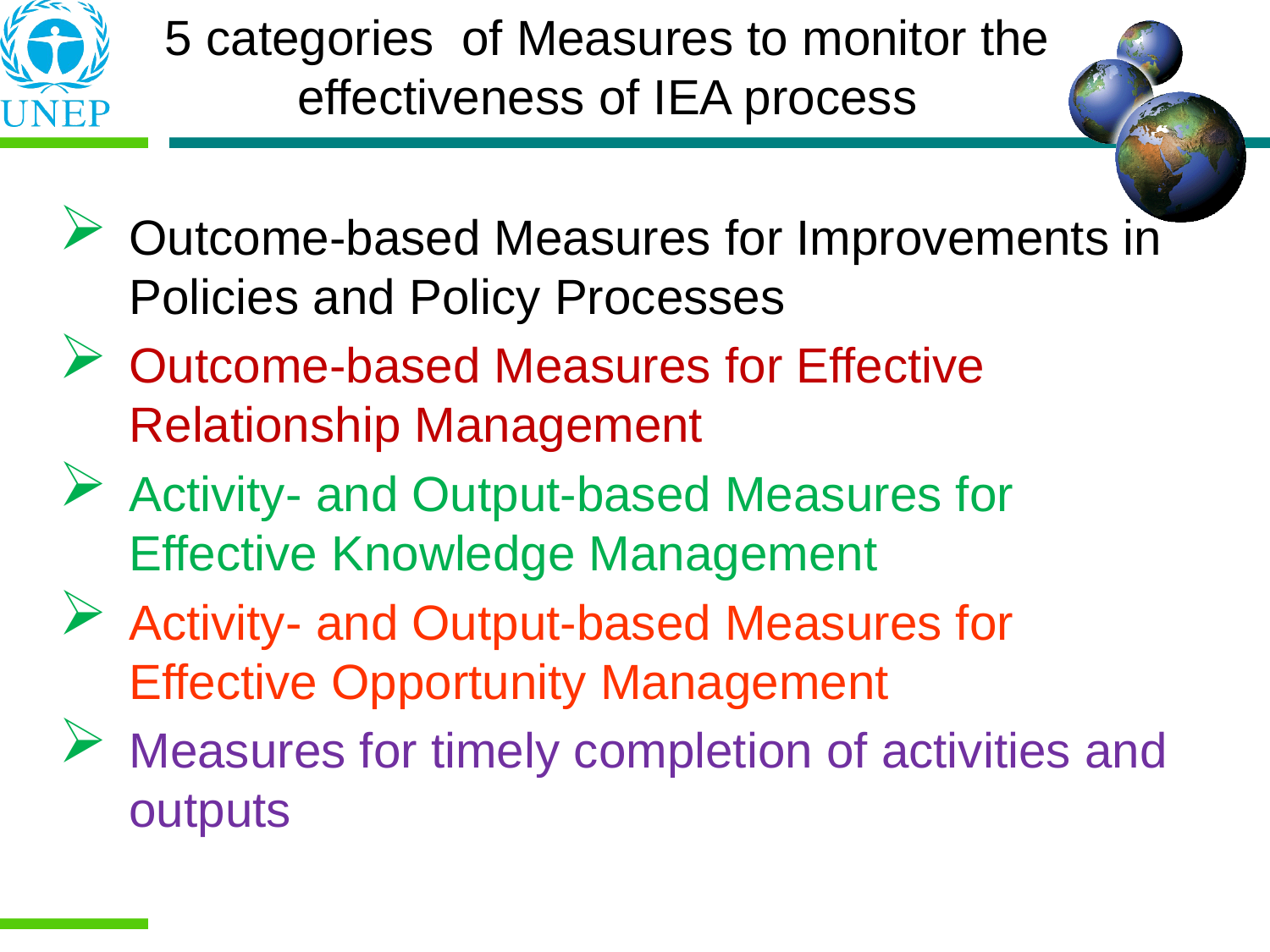

5 categories  of Measures to monitor the effectiveness of IEA process
Outcome-based Measures for Improvements in Policies and Policy Processes
Outcome-based Measures for Effective Relationship Management
Activity- and Output-based Measures for Effective Knowledge Management
Activity- and Output-based Measures for Effective Opportunity Management
Measures for timely completion of activities and outputs